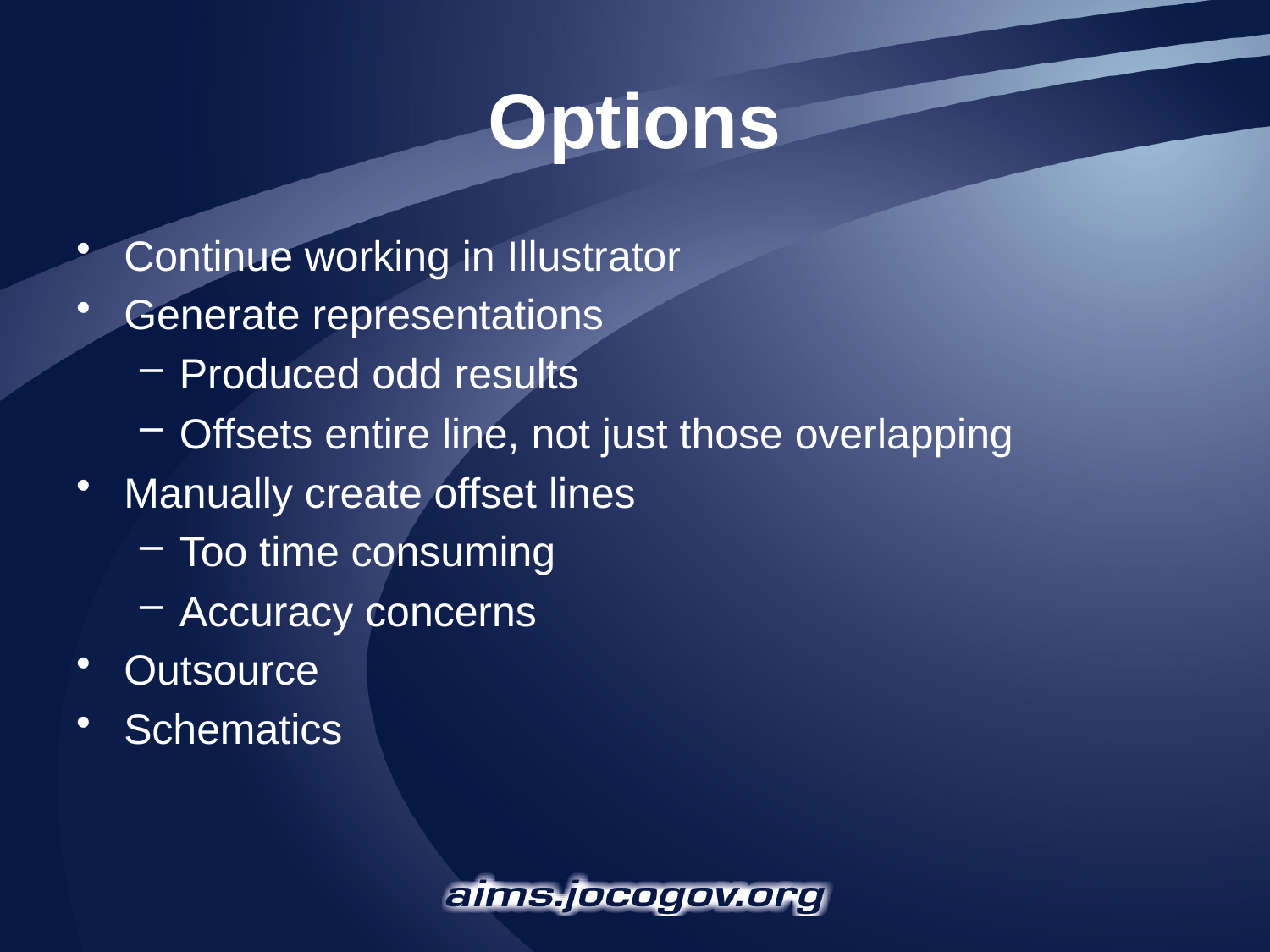

# Options
Continue working in Illustrator
Generate representations
Produced odd results
Offsets entire line, not just those overlapping
Manually create offset lines
Too time consuming
Accuracy concerns
Outsource
Schematics